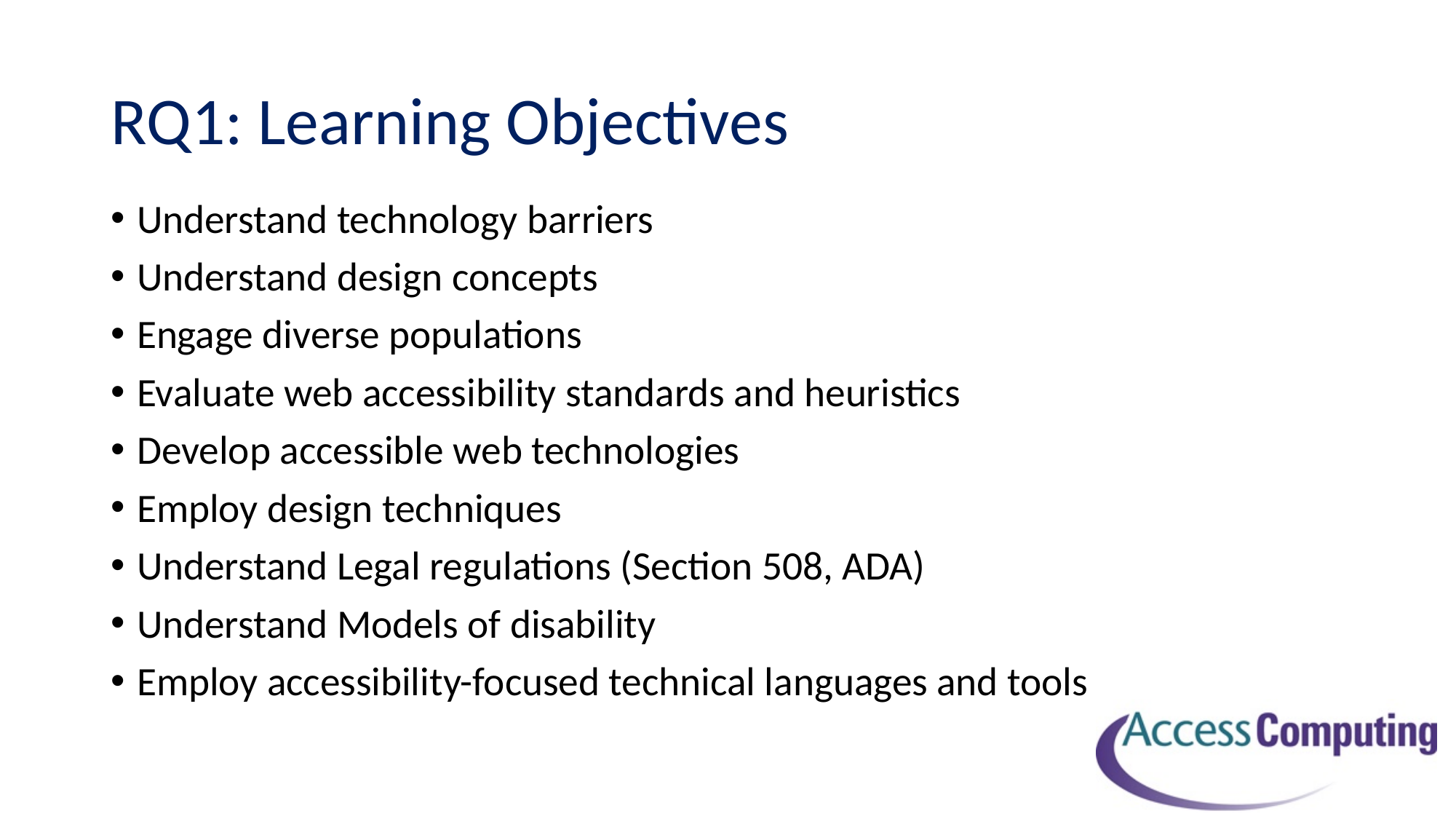

# RQ1: Learning Objectives
Understand technology barriers
Understand design concepts
Engage diverse populations
Evaluate web accessibility standards and heuristics
Develop accessible web technologies
Employ design techniques
Understand Legal regulations (Section 508, ADA)
Understand Models of disability
Employ accessibility-focused technical languages and tools
19